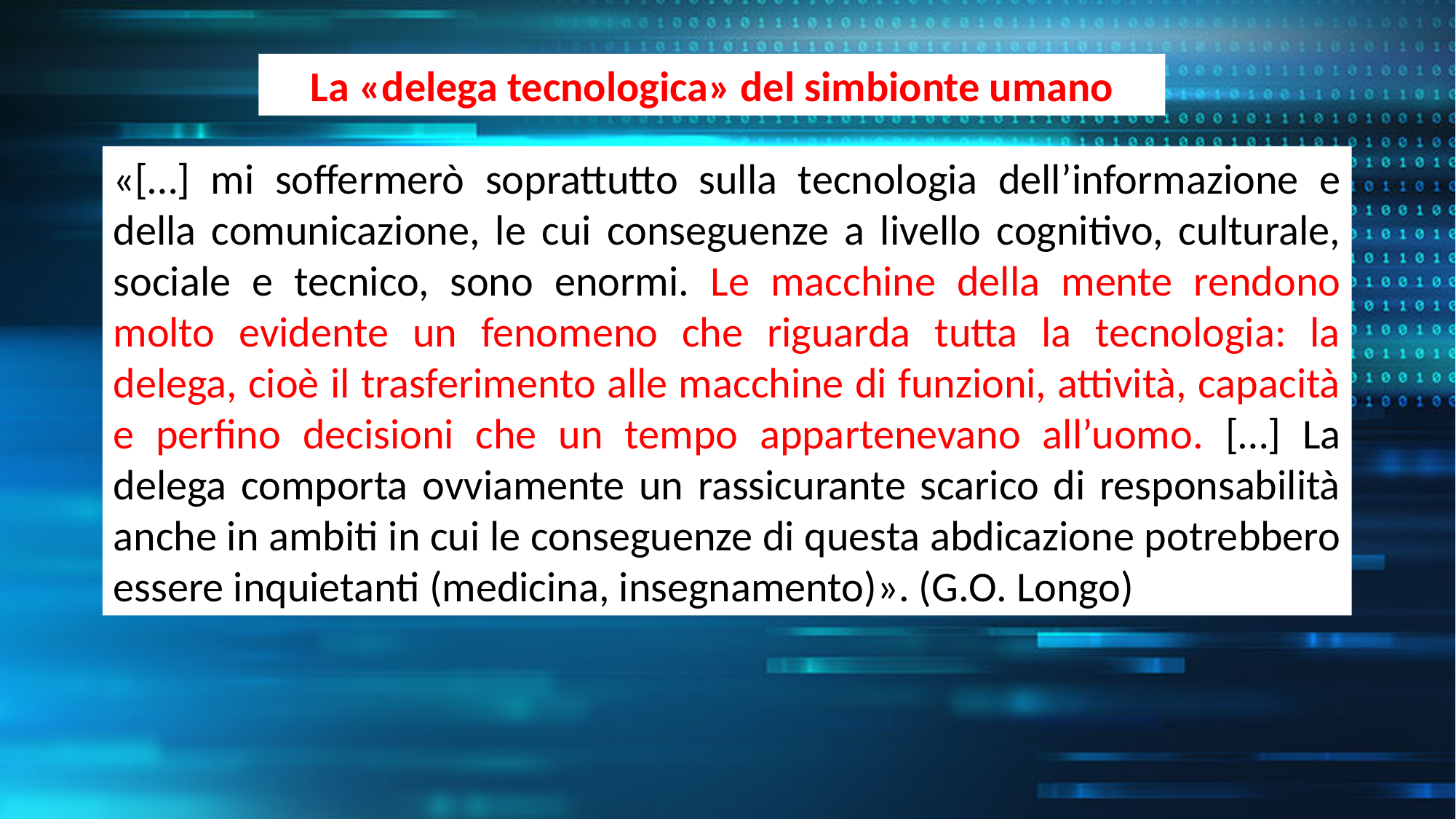

La «delega tecnologica» del simbionte umano
«[…] mi soffermerò soprattutto sulla tecnologia dell’informazione e della comunicazione, le cui conseguenze a livello cognitivo, culturale, sociale e tecnico, sono enormi. Le macchine della mente rendono molto evidente un fenomeno che riguarda tutta la tecnologia: la delega, cioè il trasferimento alle macchine di funzioni, attività, capacità e perfino decisioni che un tempo appartenevano all’uomo. […] La delega comporta ovviamente un rassicurante scarico di responsabilità anche in ambiti in cui le conseguenze di questa abdicazione potrebbero essere inquietanti (medicina, insegnamento)». (G.O. Longo)